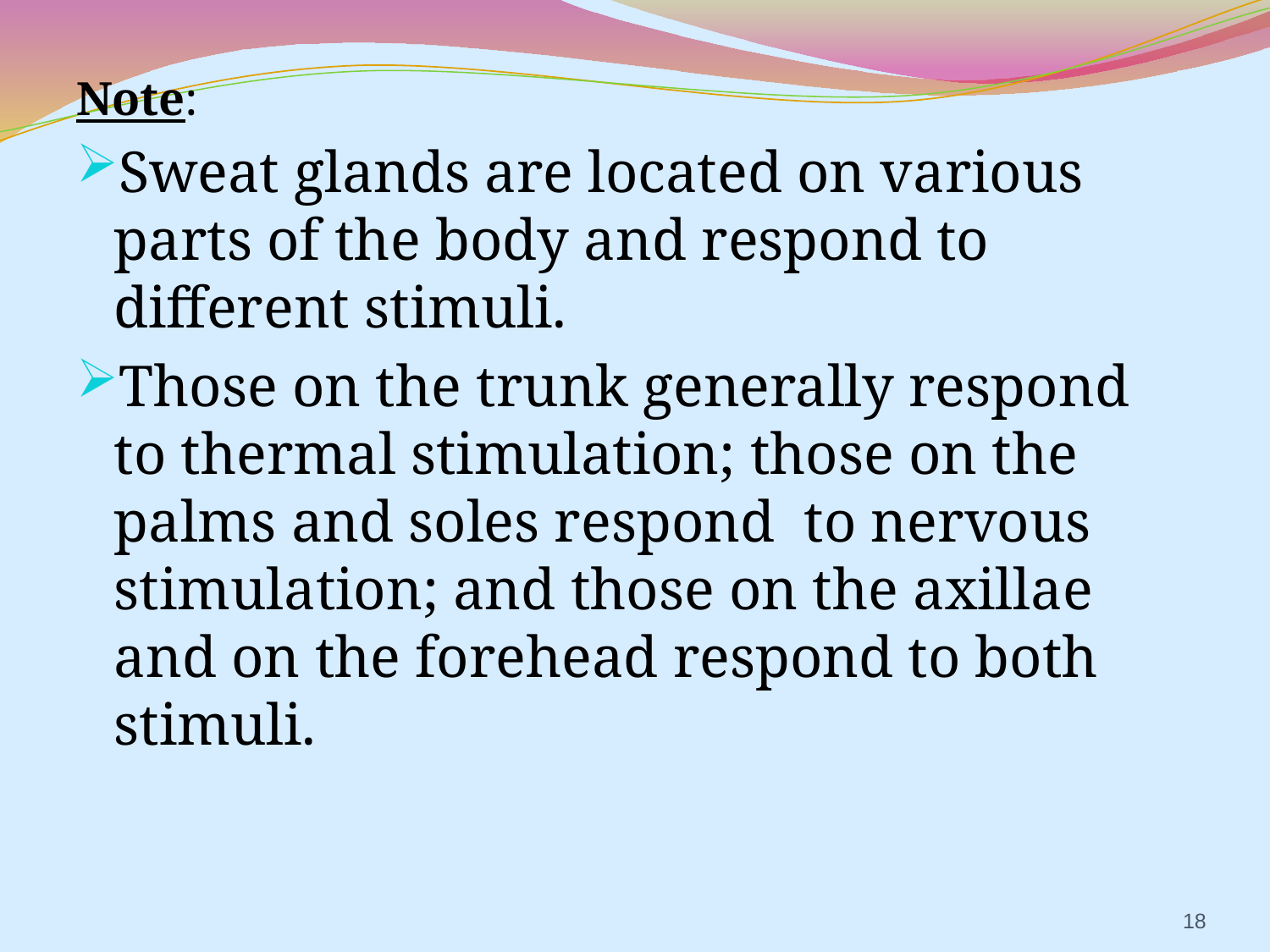

Note:
Sweat glands are located on various parts of the body and respond to different stimuli.
Those on the trunk generally respond to thermal stimulation; those on the palms and soles respond  to nervous stimulation; and those on the axillae  and on the forehead respond to both stimuli.
18